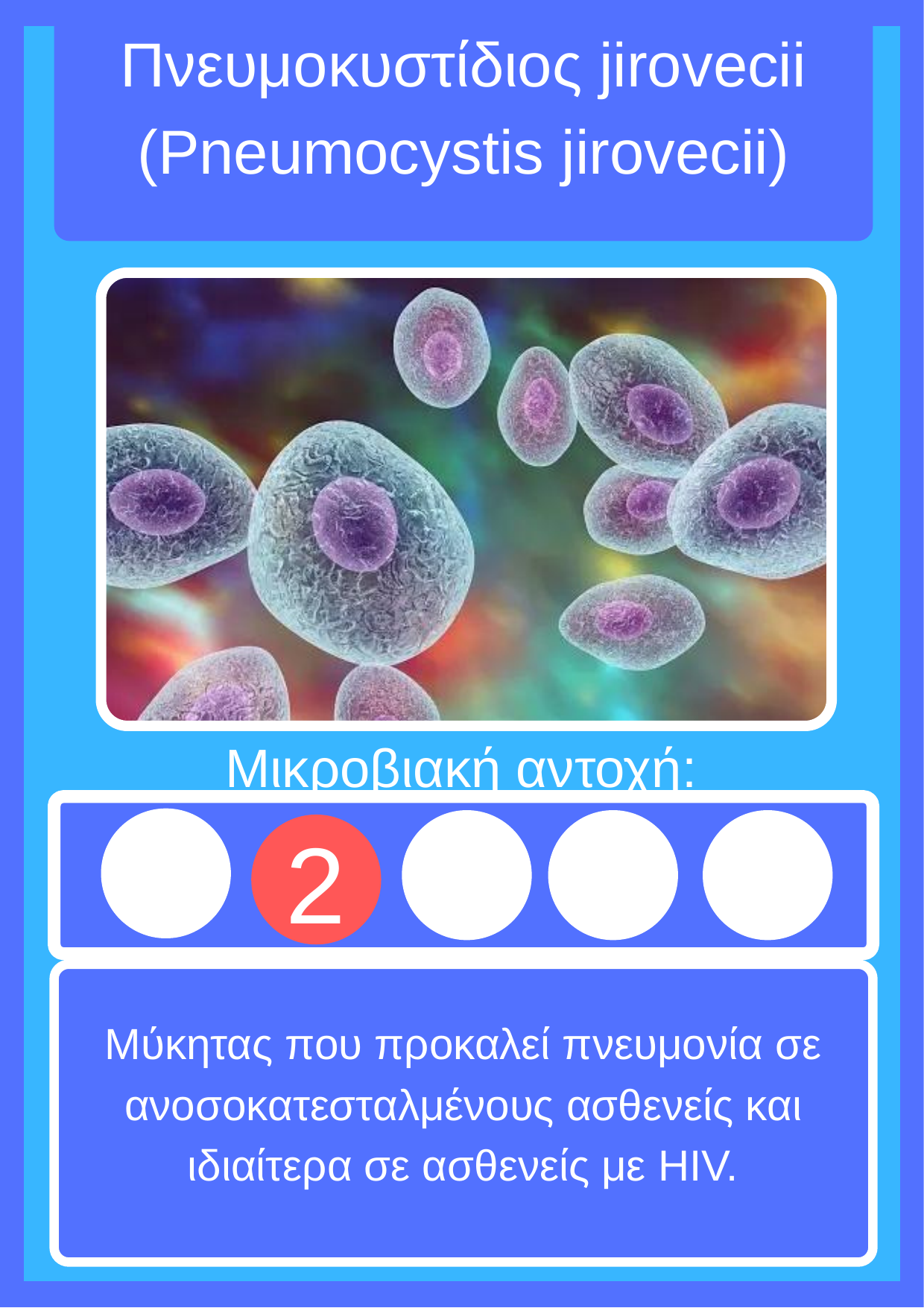

Πνευμοκυστίδιος jirovecii
(Pneumocystis jirovecii)

Μικροβιακή αντοχή:

3
4
5
1
2

Μύκητας που προκαλεί πνευμονία σε ανοσοκατεσταλμένους ασθενείς και ιδιαίτερα σε ασθενείς με HIV.